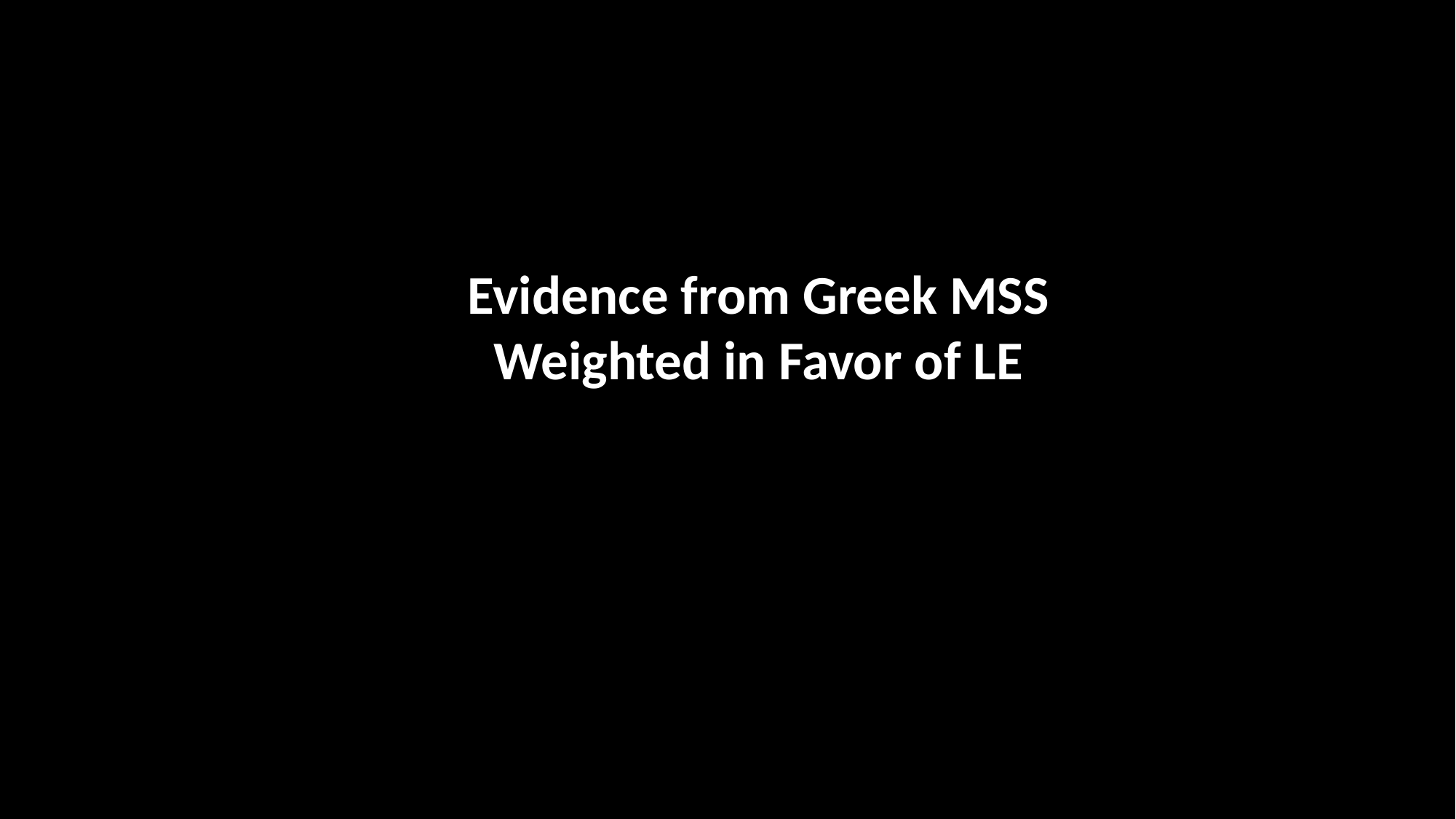

Evidence from Greek MSS
Weighted in Favor of LE